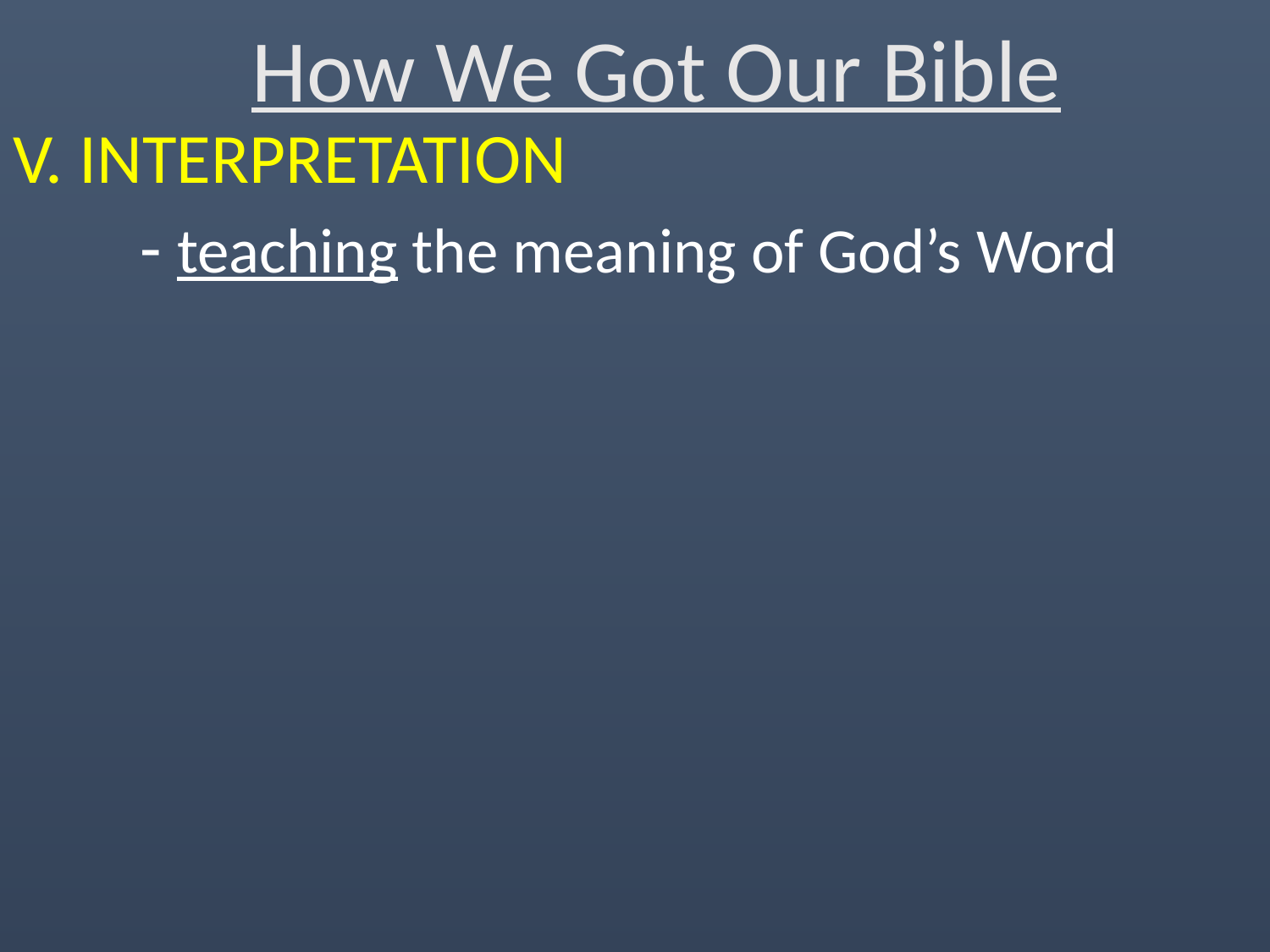

# How We Got Our Bible
V. INTERPRETATION
	- teaching the meaning of God’s Word